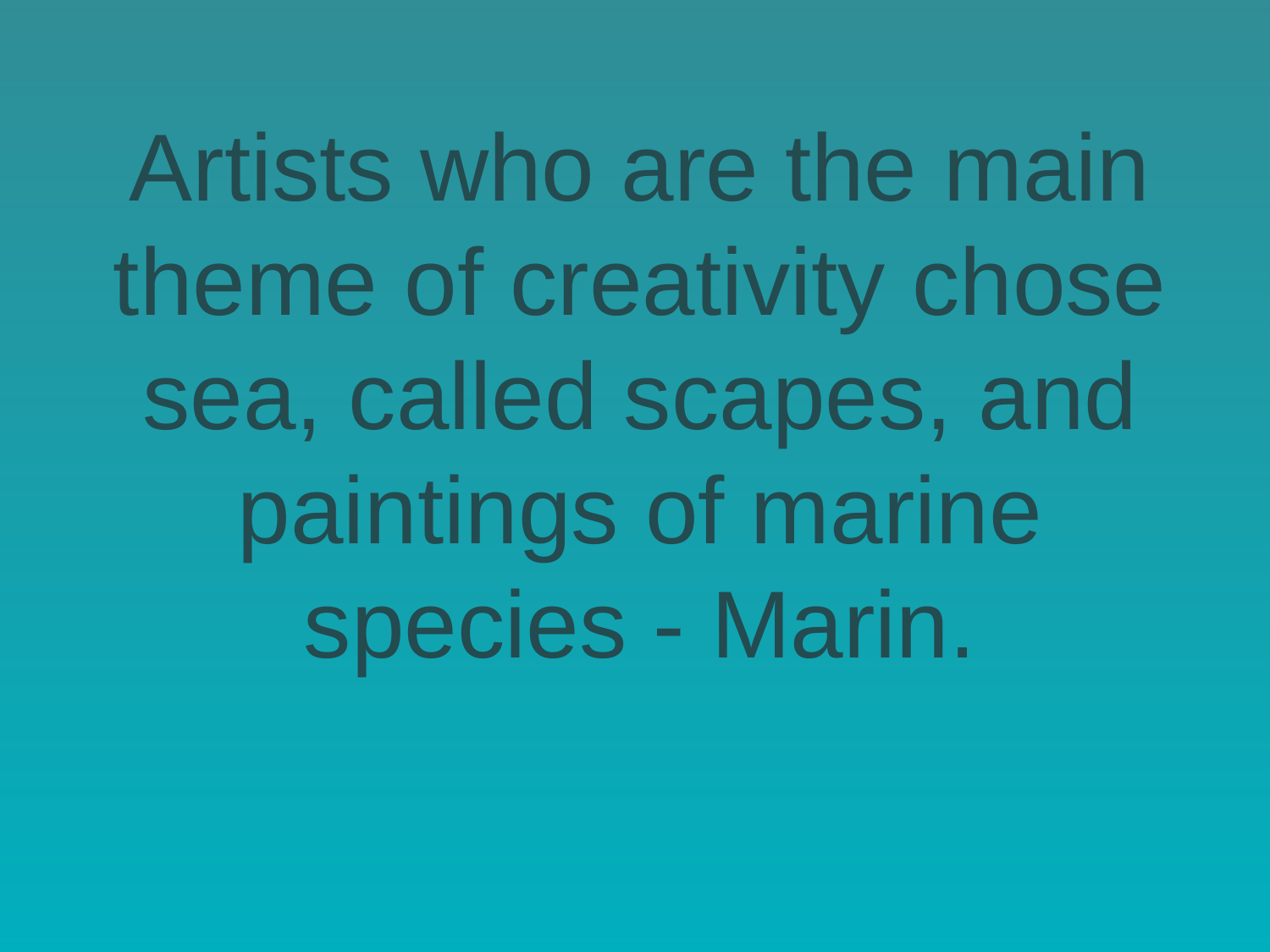

Artists who are the main theme of creativity chose sea, called scapes, and paintings of marine species - Marin.